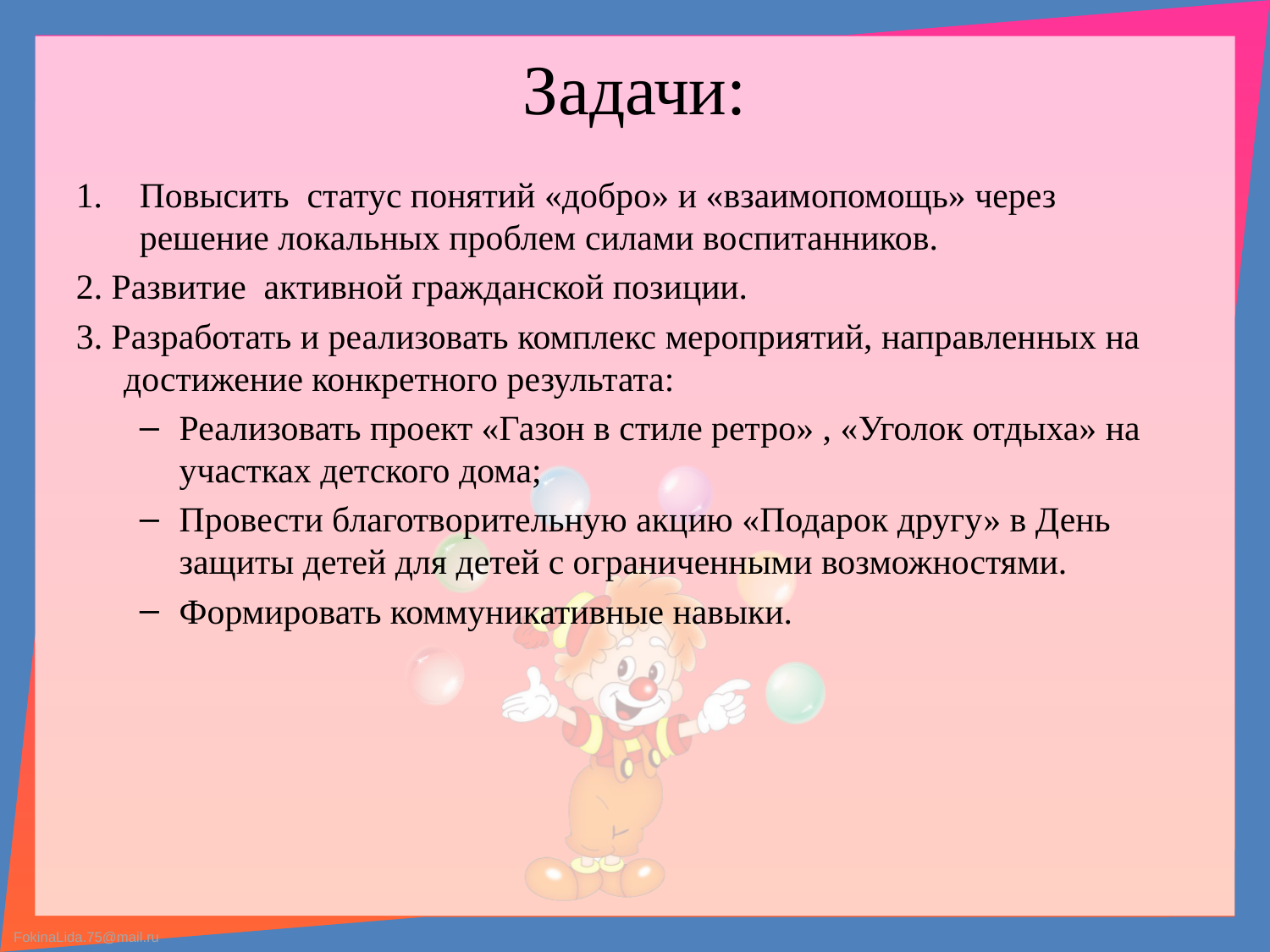

# Задачи:
Повысить  статус понятий «добро» и «взаимопомощь» через решение локальных проблем силами воспитанников.
2. Развитие  активной гражданской позиции.
3. Разработать и реализовать комплекс мероприятий, направленных на достижение конкретного результата:
Реализовать проект «Газон в стиле ретро» , «Уголок отдыха» на участках детского дома;
Провести благотворительную акцию «Подарок другу» в День защиты детей для детей с ограниченными возможностями.
Формировать коммуникативные навыки.